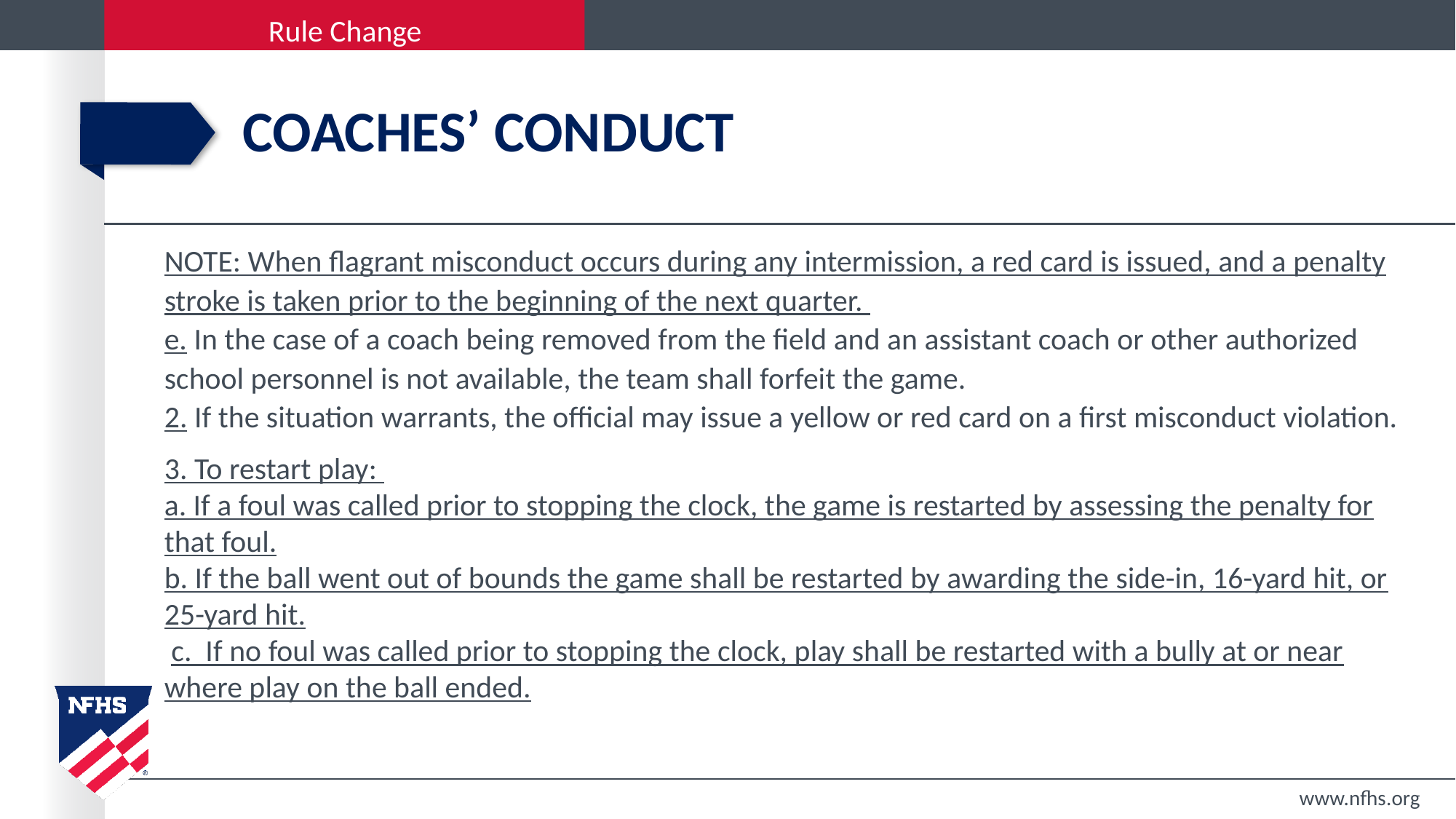

# Coaches’ conduct
NOTE: When flagrant misconduct occurs during any intermission, a red card is issued, and a penalty stroke is taken prior to the beginning of the next quarter.
e. In the case of a coach being removed from the field and an assistant coach or other authorized school personnel is not available, the team shall forfeit the game.
2. If the situation warrants, the official may issue a yellow or red card on a first misconduct violation.
3. To restart play:
a. If a foul was called prior to stopping the clock, the game is restarted by assessing the penalty for that foul.
b. If the ball went out of bounds the game shall be restarted by awarding the side-in, 16-yard hit, or 25-yard hit.
 c.  If no foul was called prior to stopping the clock, play shall be restarted with a bully at or near where play on the ball ended.

www.nfhs.org